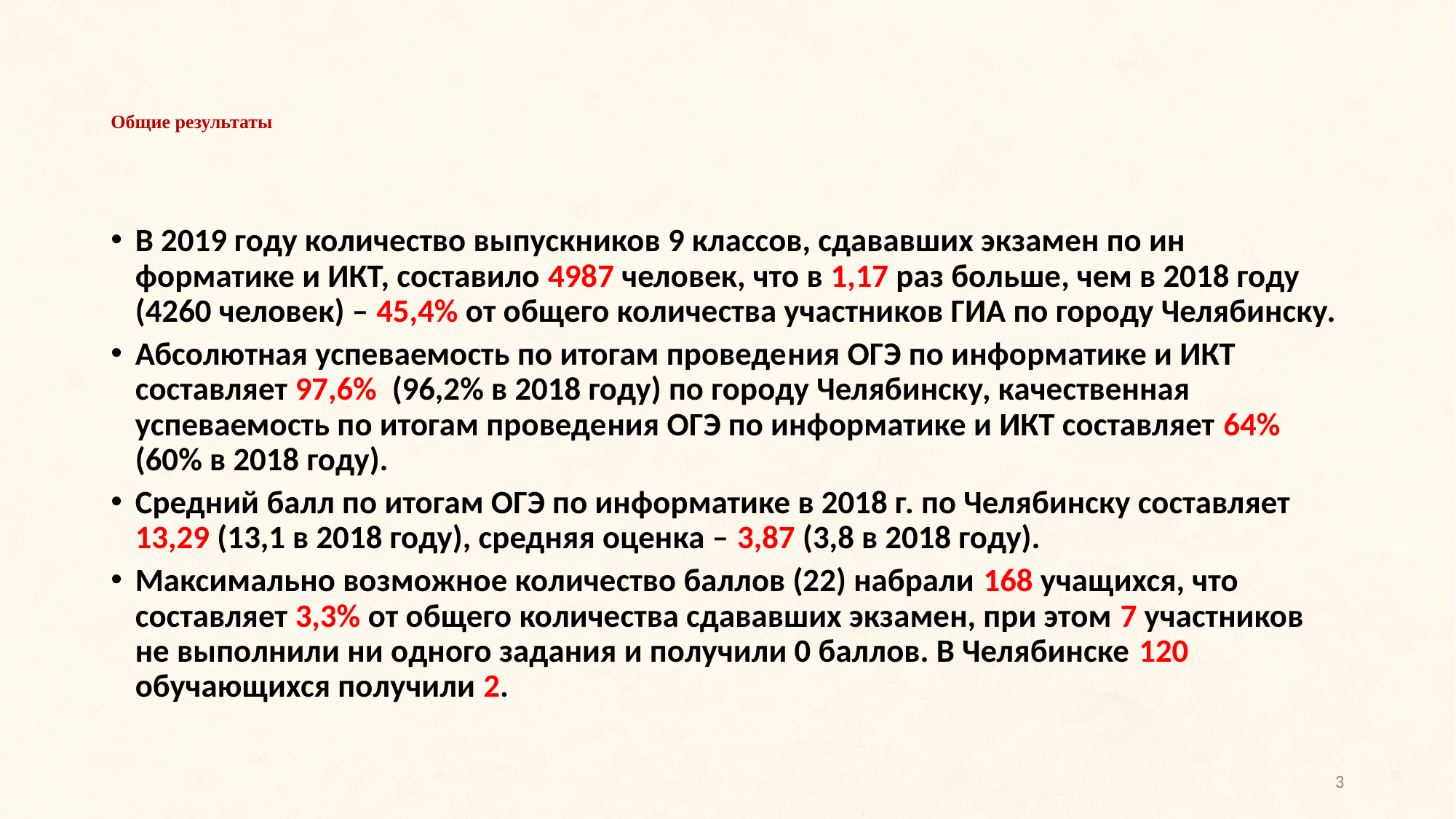

# Общие результаты
В 2019 году количество выпускников 9 классов, сдававших экзамен по ин­форматике и ИКТ, составило 4987 человек, что в 1,17 раз больше, чем в 2018 году (4260 человек) – 45,4% от общего количества участников ГИА по городу Челябинску.
Абсолютная успеваемость по итогам проведе­ния ОГЭ по информатике и ИКТ составляет 97,6%  (96,2% в 2018 году) по городу Челябинску, качественная успеваемость по итогам проведе­ния ОГЭ по информатике и ИКТ составляет 64% (60% в 2018 году).
Средний балл по итогам ОГЭ по информатике в 2018 г. по Челябинску составляет 13,29 (13,1 в 2018 году), средняя оценка – 3,87 (3,8 в 2018 году).
Максимально возможное количество баллов (22) набрали 168 учащихся, что составляет 3,3% от общего количества сдававших экзамен, при этом 7 участников не выполнили ни одного задания и получили 0 баллов. В Челябинске 120 обучающихся получили 2.

3